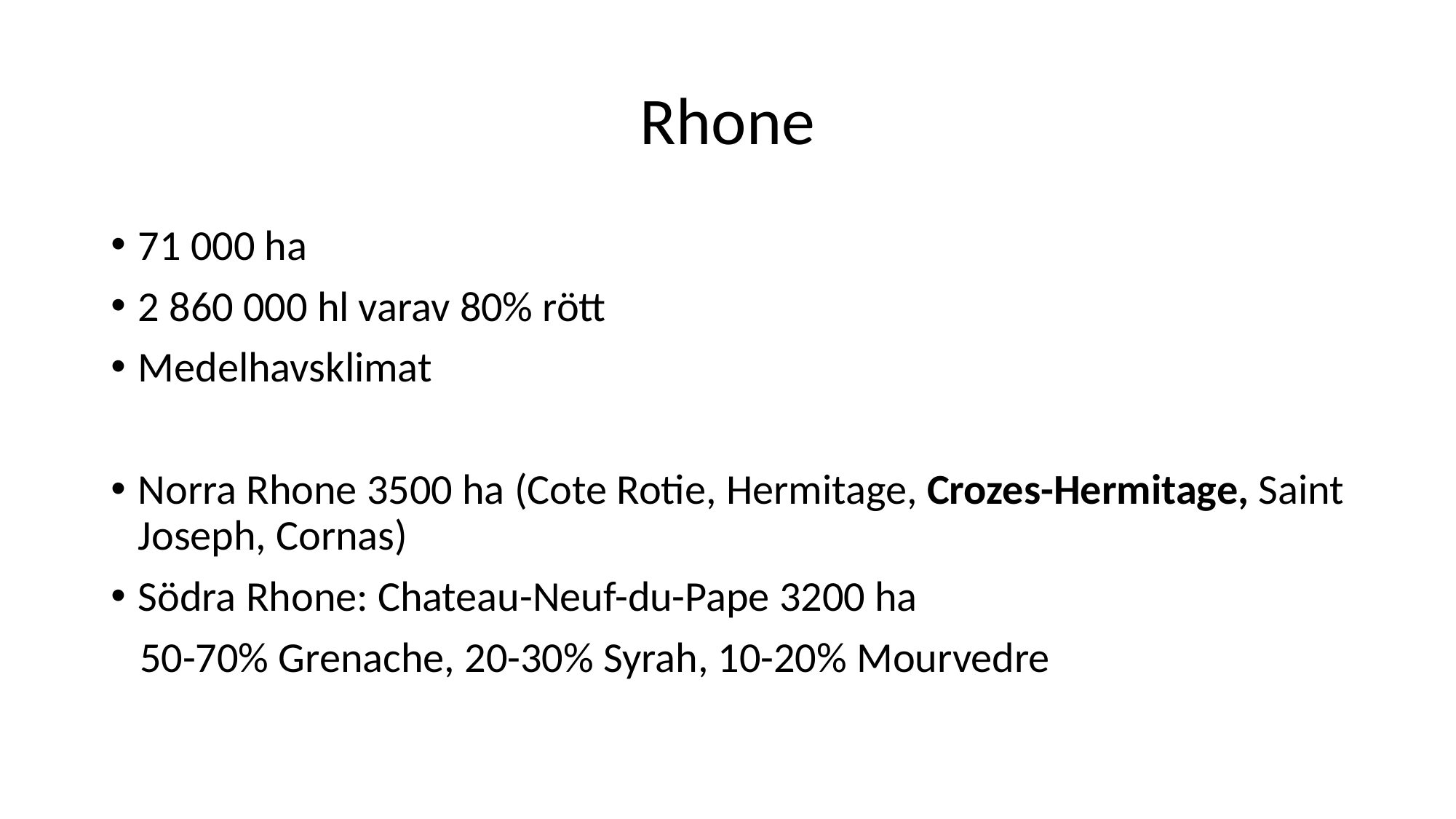

# Rhone
71 000 ha
2 860 000 hl varav 80% rött
Medelhavsklimat

Norra Rhone 3500 ha (Cote Rotie, Hermitage, Crozes-Hermitage, Saint Joseph, Cornas)
Södra Rhone: Chateau-Neuf-du-Pape 3200 ha
   50-70% Grenache, 20-30% Syrah, 10-20% Mourvedre